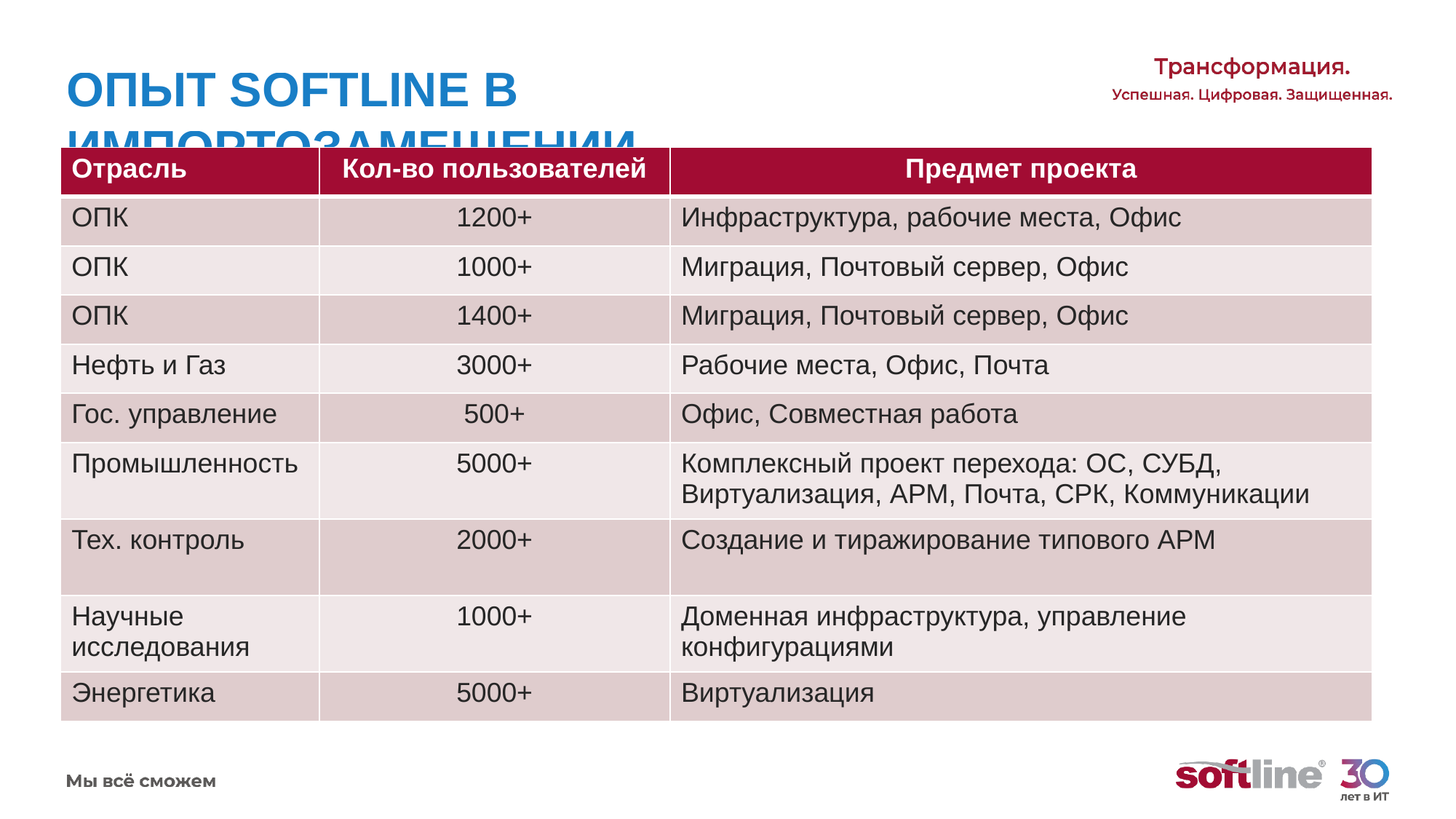

ОПЫТ SOFTLINE В ИМПОРТОЗАМЕЩЕНИИ
| Отрасль | Кол-во пользователей | Предмет проекта |
| --- | --- | --- |
| ОПК | 1200+ | Инфраструктура, рабочие места, Офис |
| ОПК | 1000+ | Миграция, Почтовый сервер, Офис |
| ОПК | 1400+ | Миграция, Почтовый сервер, Офис |
| Нефть и Газ | 3000+ | Рабочие места, Офис, Почта |
| Гос. управление | 500+ | Офис, Совместная работа |
| Промышленность | 5000+ | Комплексный проект перехода: ОС, СУБД, Виртуализация, АРМ, Почта, СРК, Коммуникации |
| Тех. контроль | 2000+ | Создание и тиражирование типового АРМ |
| Научные исследования | 1000+ | Доменная инфраструктура, управление конфигурациями |
| Энергетика | 5000+ | Виртуализация |